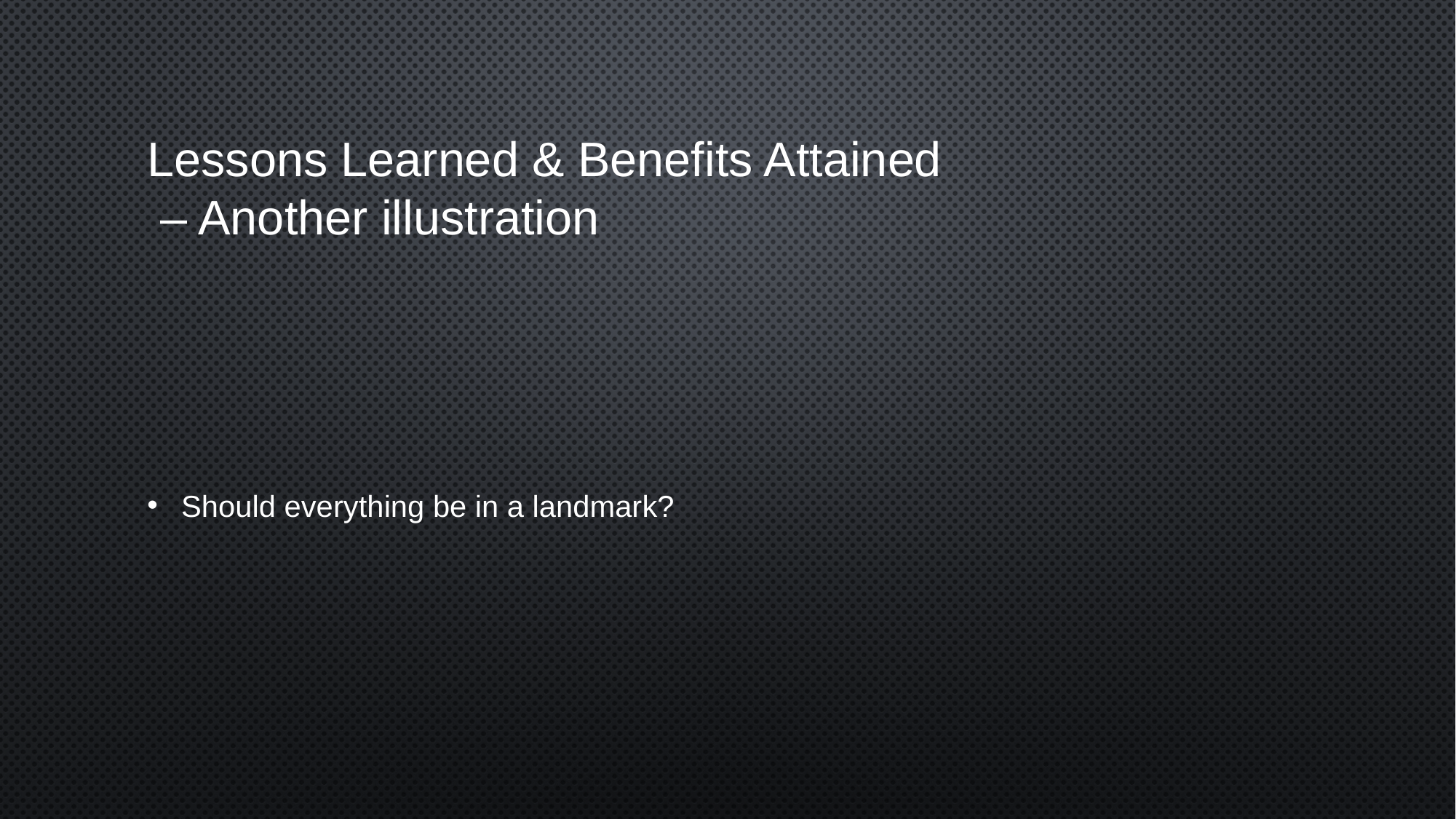

# Lessons Learned & Benefits Attained – Another illustration
Should everything be in a landmark?